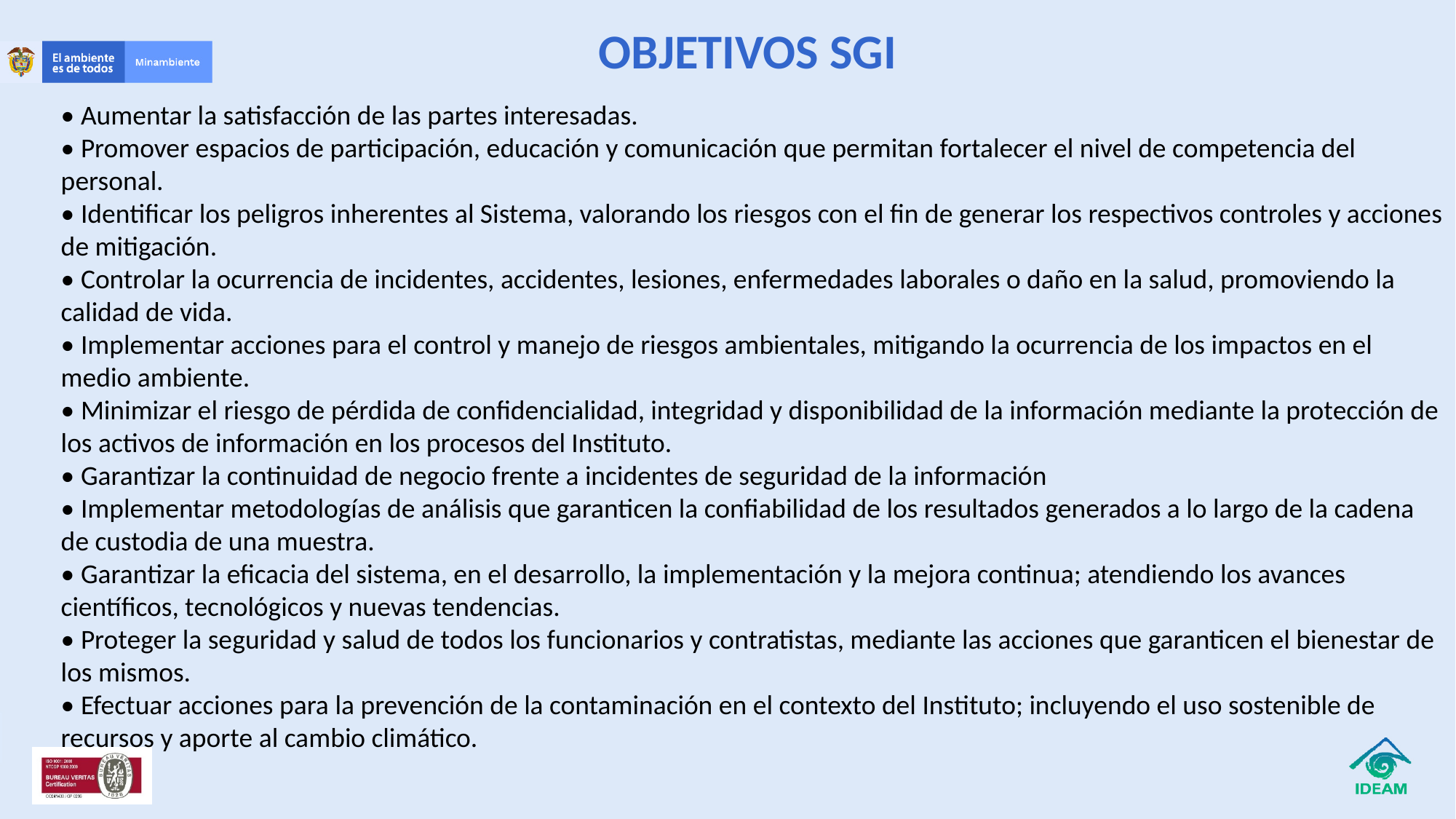

OBJETIVOS SGI
• Aumentar la satisfacción de las partes interesadas.
• Promover espacios de participación, educación y comunicación que permitan fortalecer el nivel de competencia del personal.
• Identificar los peligros inherentes al Sistema, valorando los riesgos con el fin de generar los respectivos controles y acciones de mitigación.
• Controlar la ocurrencia de incidentes, accidentes, lesiones, enfermedades laborales o daño en la salud, promoviendo la calidad de vida.
• Implementar acciones para el control y manejo de riesgos ambientales, mitigando la ocurrencia de los impactos en el medio ambiente.
• Minimizar el riesgo de pérdida de confidencialidad, integridad y disponibilidad de la información mediante la protección de los activos de información en los procesos del Instituto.
• Garantizar la continuidad de negocio frente a incidentes de seguridad de la información
• Implementar metodologías de análisis que garanticen la confiabilidad de los resultados generados a lo largo de la cadena de custodia de una muestra.
• Garantizar la eficacia del sistema, en el desarrollo, la implementación y la mejora continua; atendiendo los avances científicos, tecnológicos y nuevas tendencias.
• Proteger la seguridad y salud de todos los funcionarios y contratistas, mediante las acciones que garanticen el bienestar de los mismos.
• Efectuar acciones para la prevención de la contaminación en el contexto del Instituto; incluyendo el uso sostenible de recursos y aporte al cambio climático.